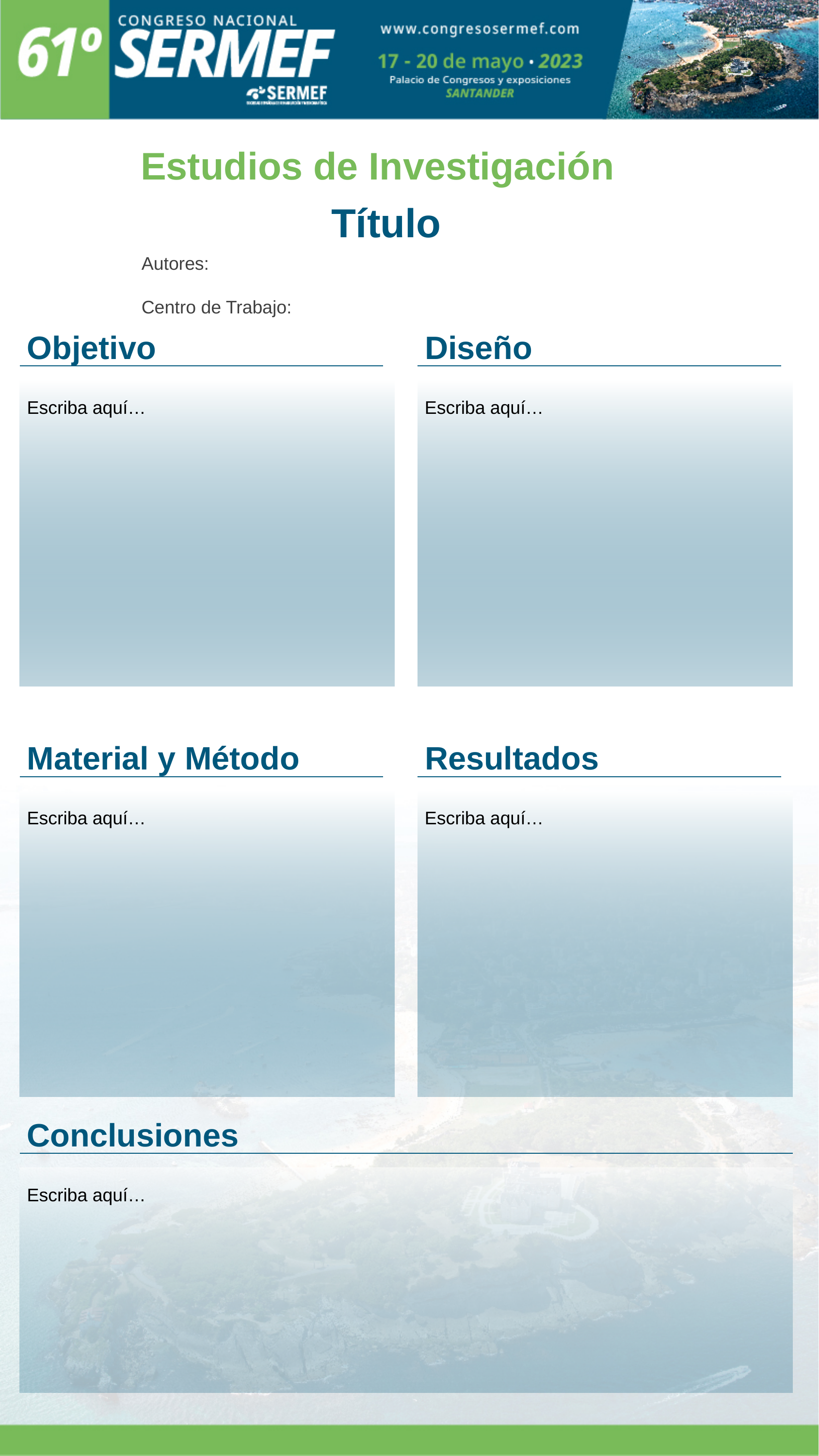

Estudios de Investigación
# Título
Autores:

Centro de Trabajo:
Objetivo
Diseño

Escriba aquí…
Escriba aquí…
Material y Método
Resultados

Escriba aquí…
Escriba aquí…
Conclusiones

Escriba aquí…